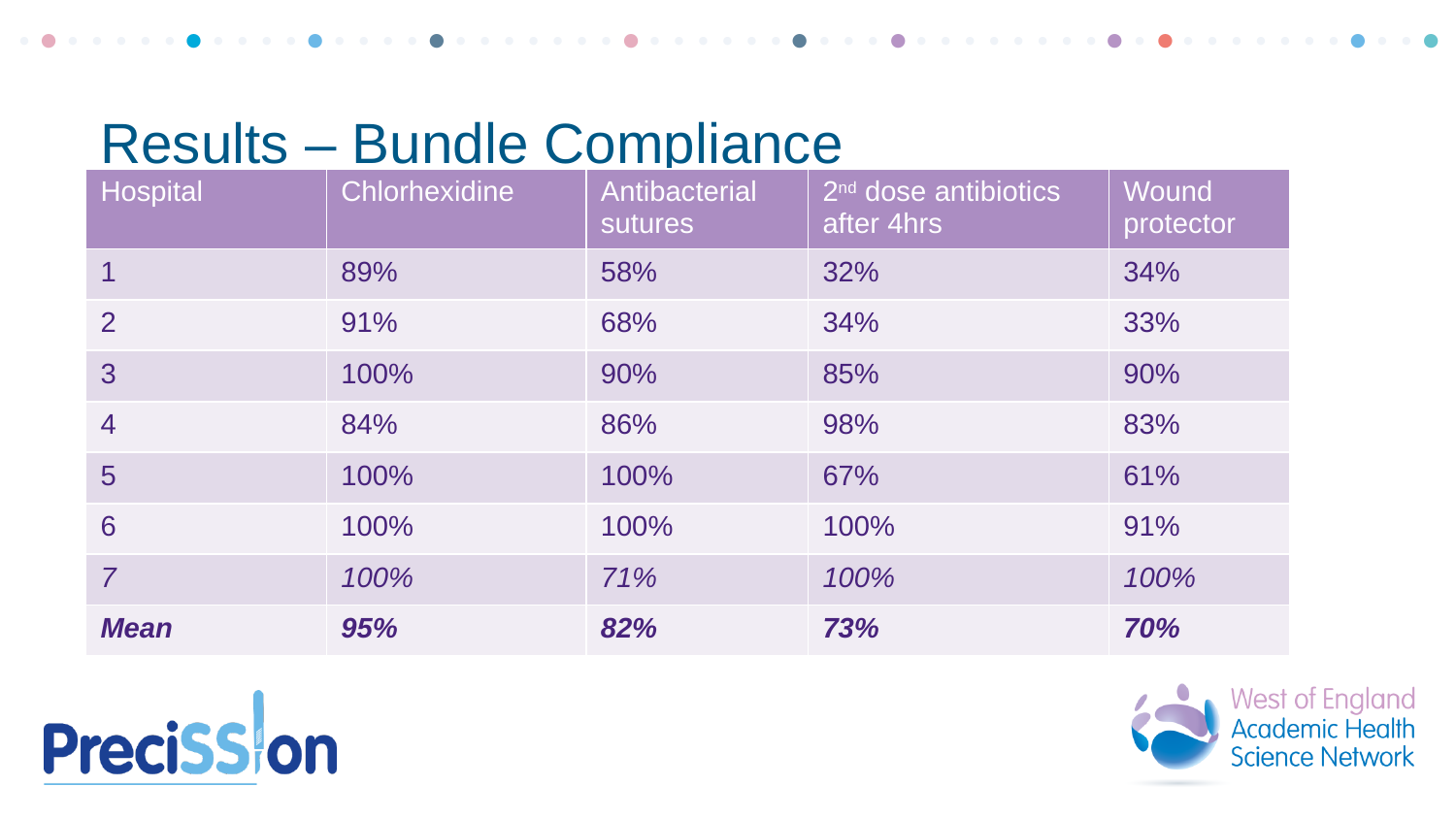

Results – Bundle Compliance
| Hospital | Chlorhexidine | Antibacterial sutures | 2nd dose antibiotics after 4hrs | Wound protector |
| --- | --- | --- | --- | --- |
| 1 | 89% | 58% | 32% | 34% |
| 2 | 91% | 68% | 34% | 33% |
| 3 | 100% | 90% | 85% | 90% |
| 4 | 84% | 86% | 98% | 83% |
| 5 | 100% | 100% | 67% | 61% |
| 6 | 100% | 100% | 100% | 91% |
| 7 | 100% | 71% | 100% | 100% |
| Mean | 95% | 82% | 73% | 70% |